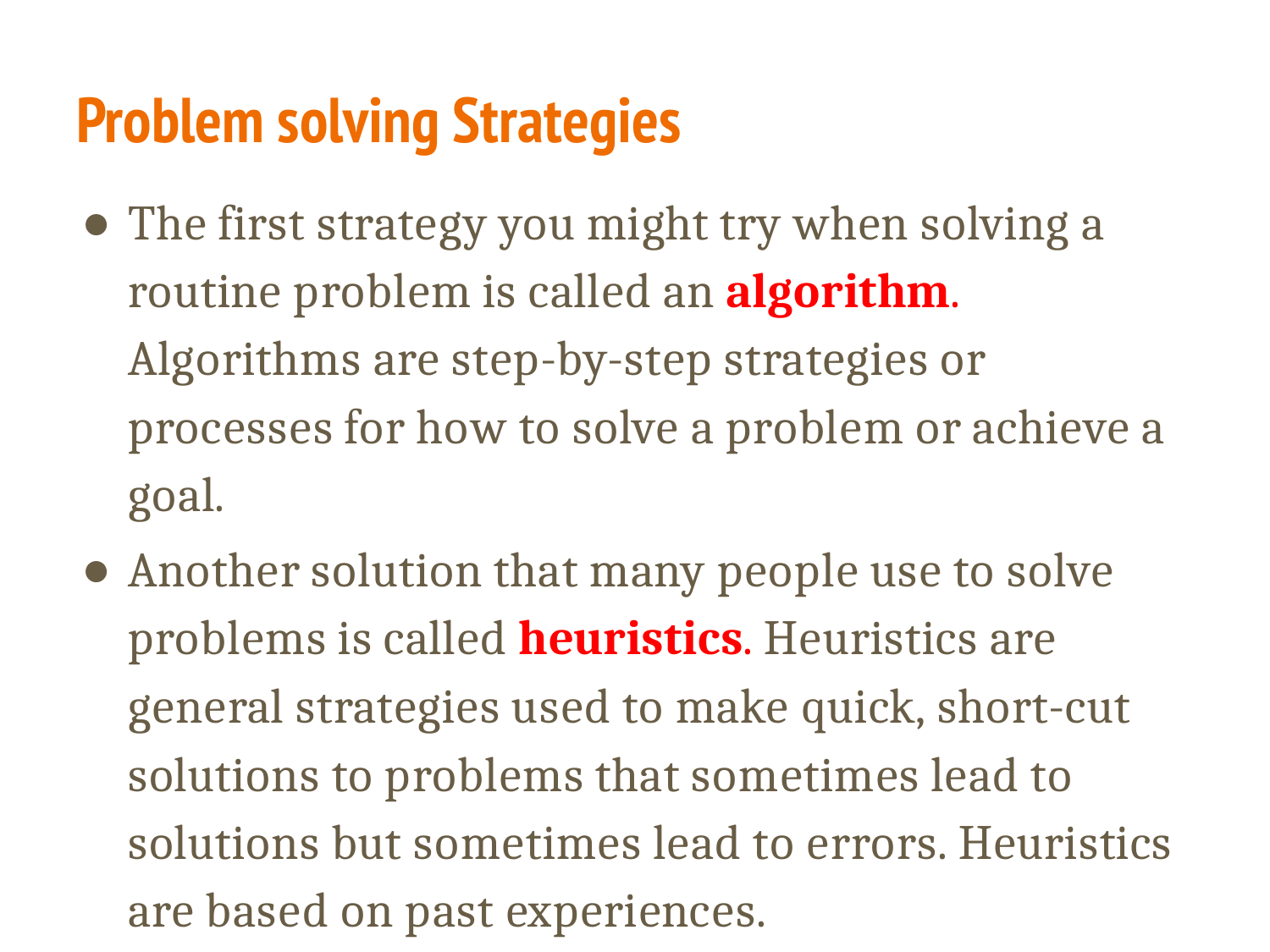

# Problem solving Strategies
The first strategy you might try when solving a routine problem is called an algorithm. Algorithms are step-by-step strategies or processes for how to solve a problem or achieve a goal.
Another solution that many people use to solve problems is called heuristics. Heuristics are general strategies used to make quick, short-cut solutions to problems that sometimes lead to solutions but sometimes lead to errors. Heuristics are based on past experiences.